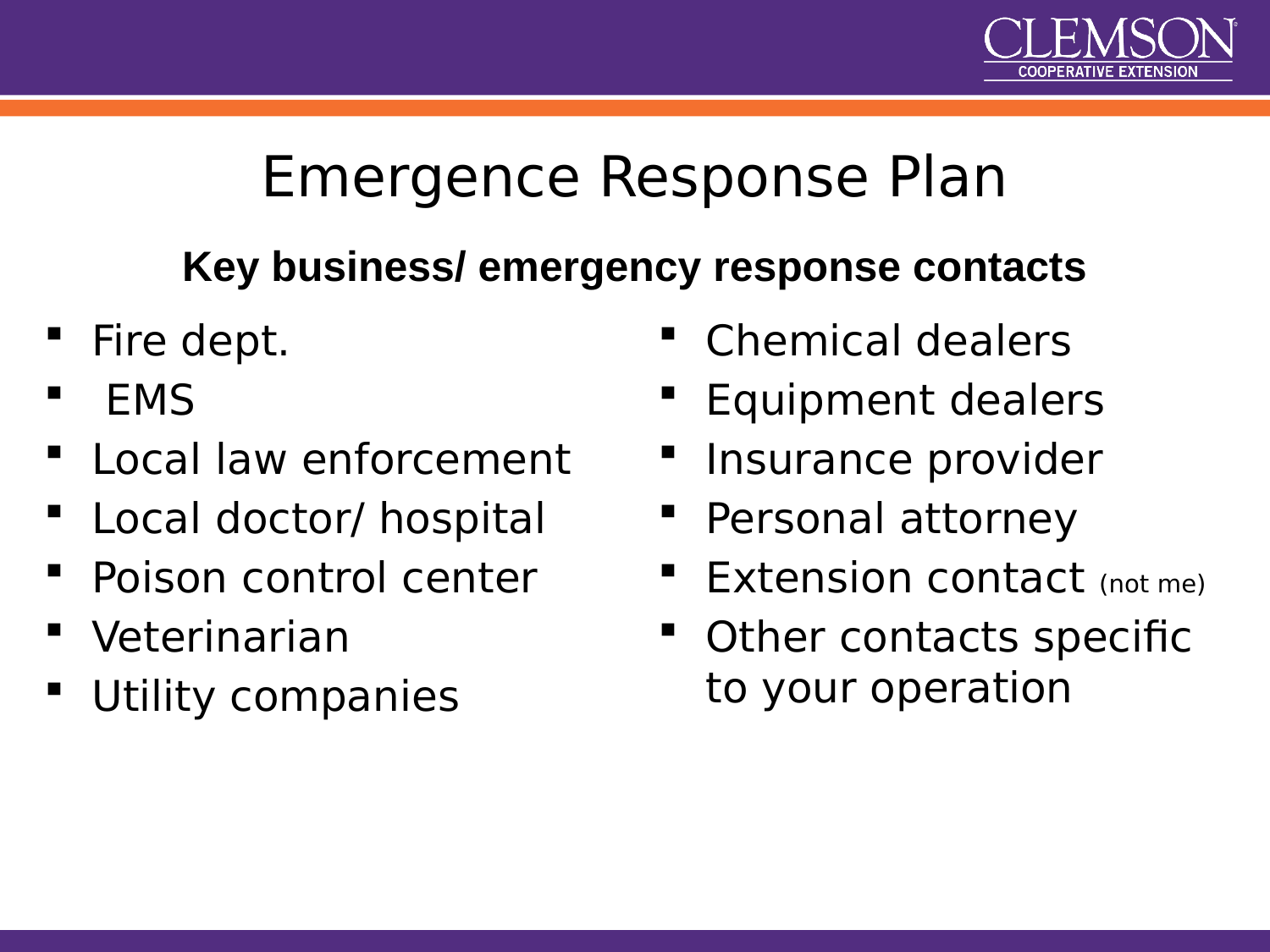

# Emergence Response Plan
Key business/ emergency response contacts
Fire dept.
 EMS
Local law enforcement
Local doctor/ hospital
Poison control center
Veterinarian
Utility companies
Chemical dealers
Equipment dealers
Insurance provider
Personal attorney
Extension contact (not me)
Other contacts specific to your operation